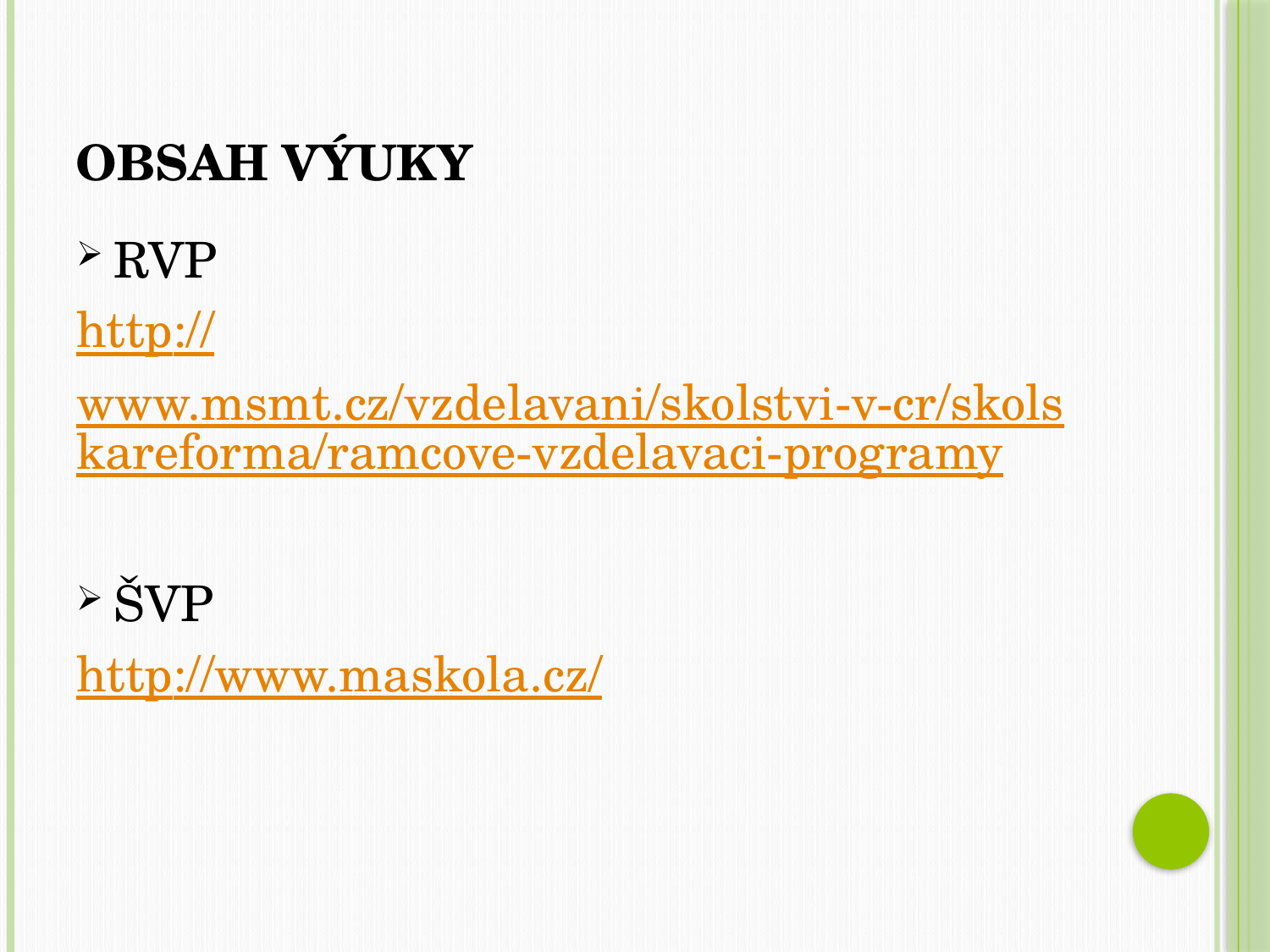

# Obsah výuky
RVP
http://www.msmt.cz/vzdelavani/skolstvi-v-cr/skolskareforma/ramcove-vzdelavaci-programy

ŠVP
http://www.maskola.cz/